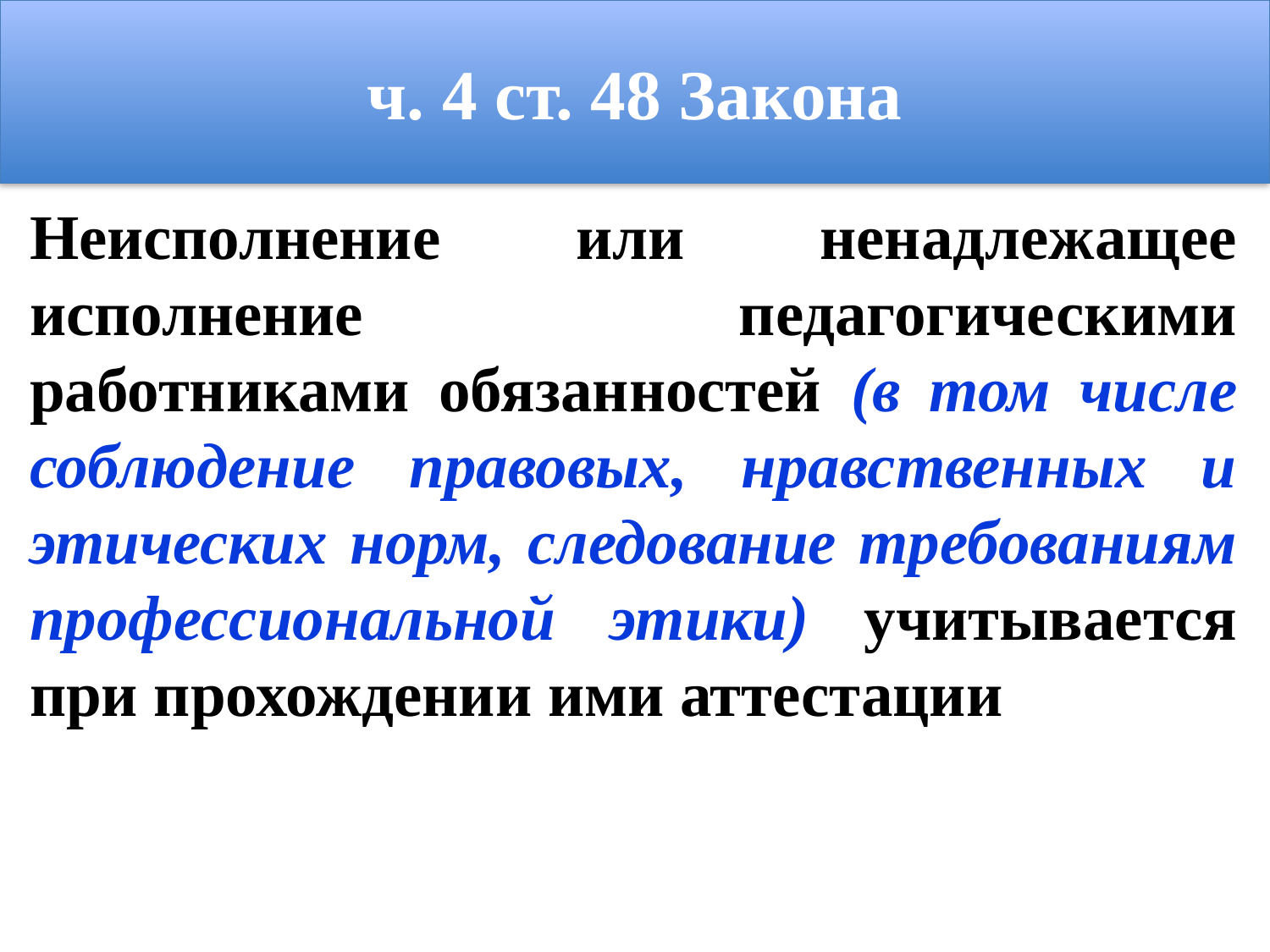

ч. 4 ст. 48 Закона
Неисполнение или ненадлежащее исполнение педагогическими работниками обязанностей (в том числе соблюдение правовых, нравственных и этических норм, следование требованиям профессиональной этики) учитывается при прохождении ими аттестации